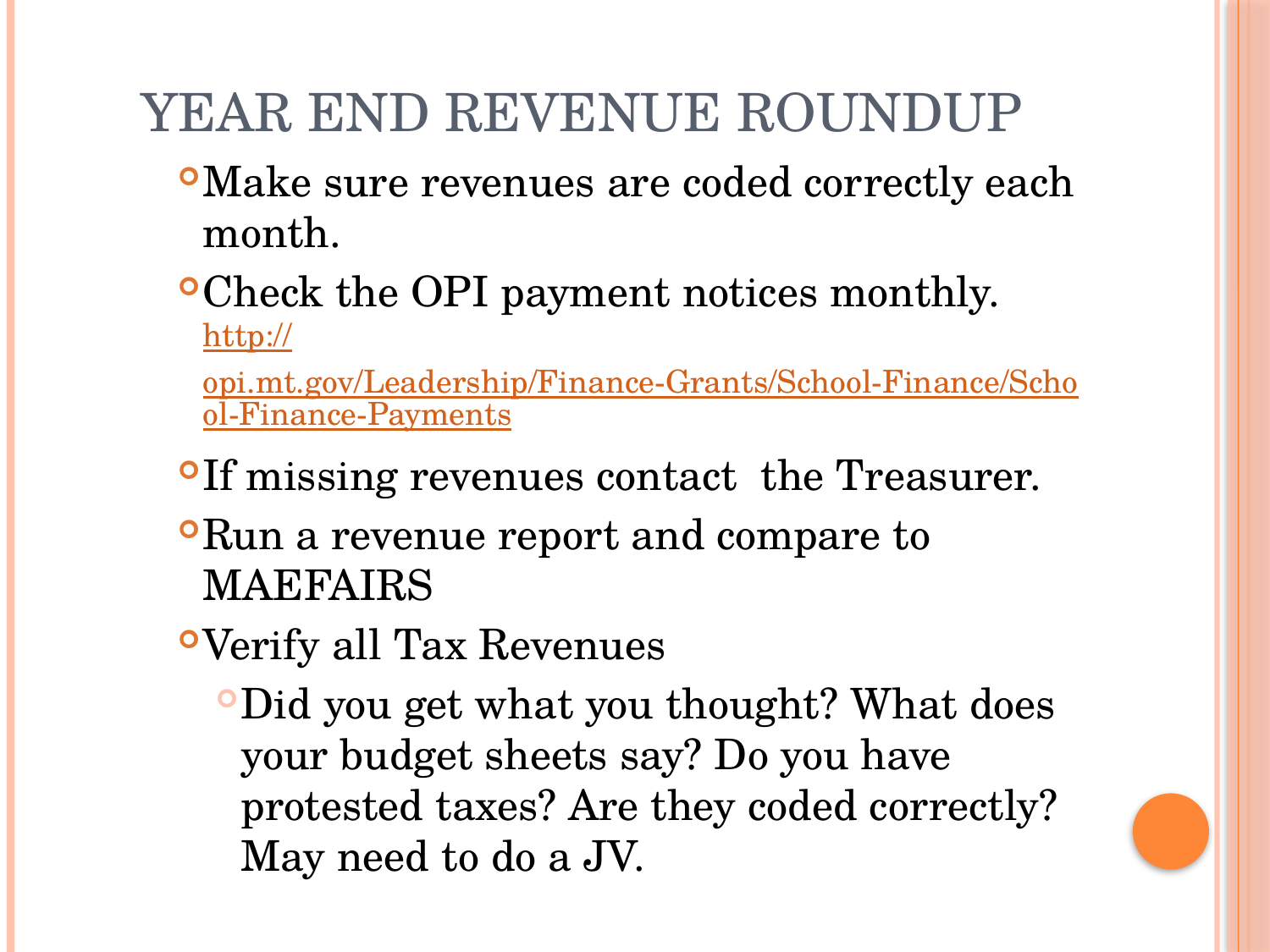

# YEAR END REVENUE ROUNDUP
Make sure revenues are coded correctly each month.
Check the OPI payment notices monthly. http://opi.mt.gov/Leadership/Finance-Grants/School-Finance/School-Finance-Payments
If missing revenues contact  the Treasurer.
Run a revenue report and compare to MAEFAIRS
Verify all Tax Revenues
Did you get what you thought? What does your budget sheets say? Do you have protested taxes? Are they coded correctly? May need to do a JV.